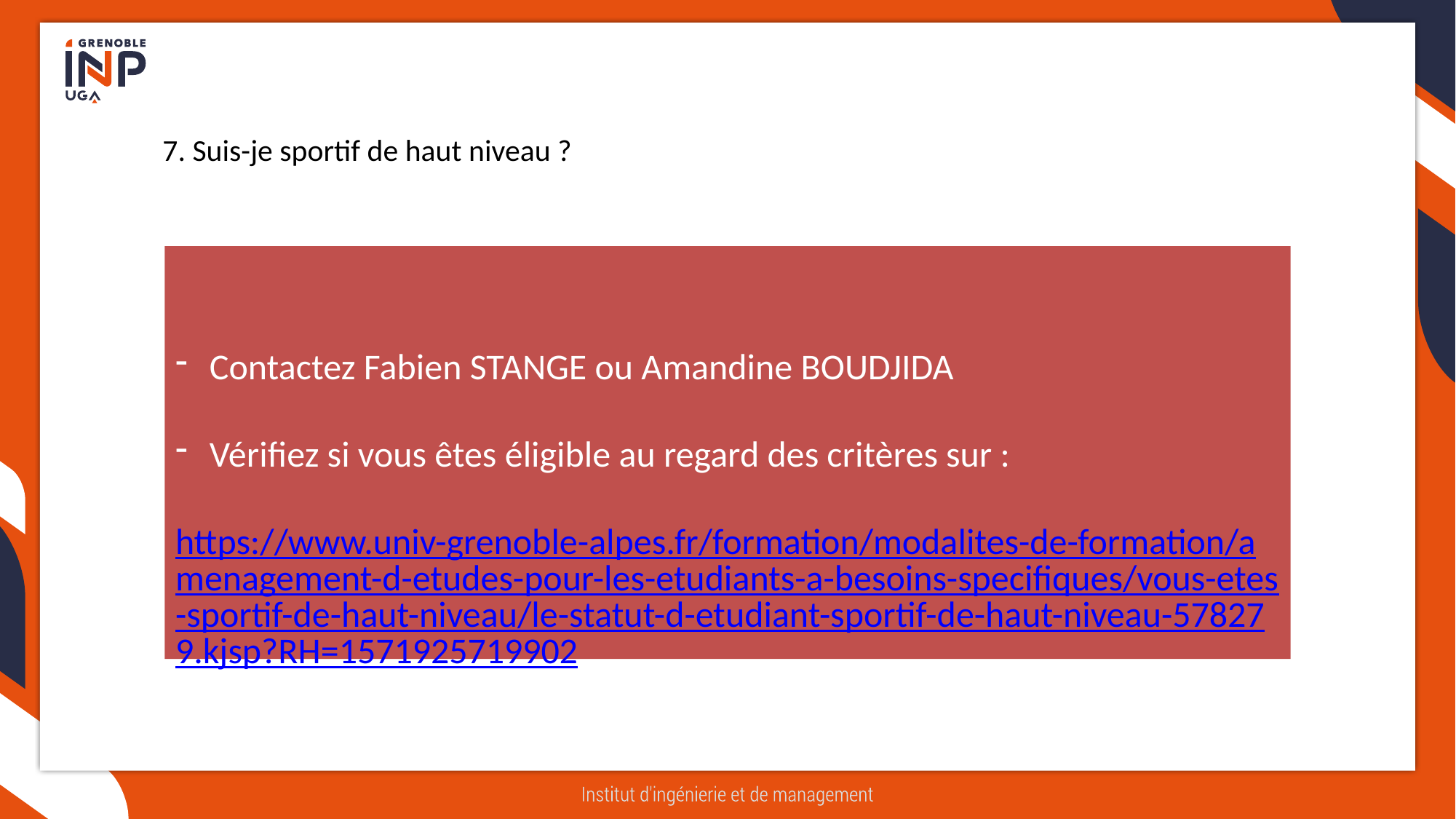

7. Suis-je sportif de haut niveau ?
Contactez Fabien STANGE ou Amandine BOUDJIDA

Vérifiez si vous êtes éligible au regard des critères sur :

https://www.univ-grenoble-alpes.fr/formation/modalites-de-formation/amenagement-d-etudes-pour-les-etudiants-a-besoins-specifiques/vous-etes-sportif-de-haut-niveau/le-statut-d-etudiant-sportif-de-haut-niveau-578279.kjsp?RH=1571925719902